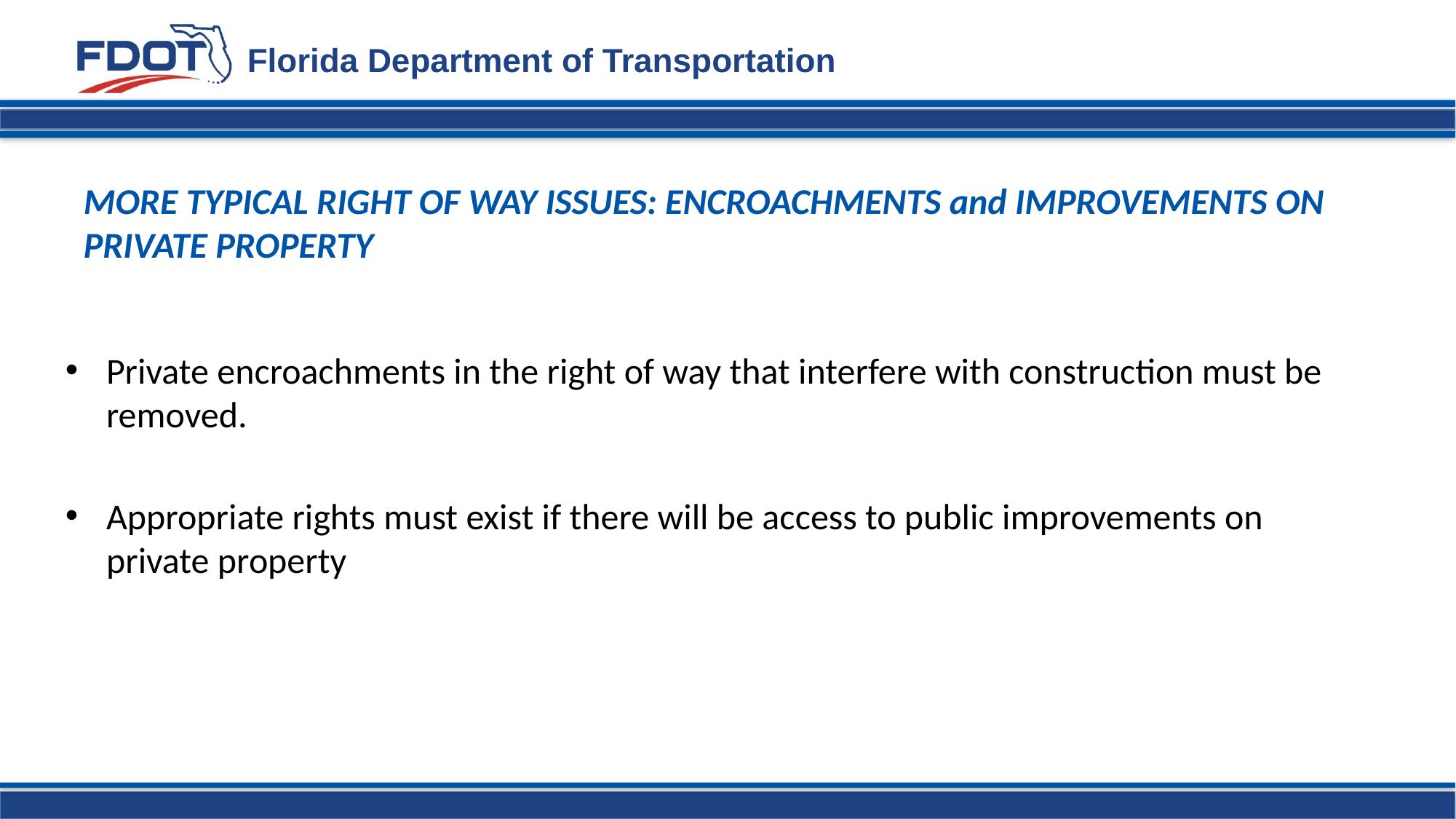

MORE TYPICAL RIGHT OF WAY ISSUES: ENCROACHMENTS and IMPROVEMENTS ON PRIVATE PROPERTY

Private encroachments in the right of way that interfere with construction must be removed.

Appropriate rights must exist if there will be access to public improvements on private property